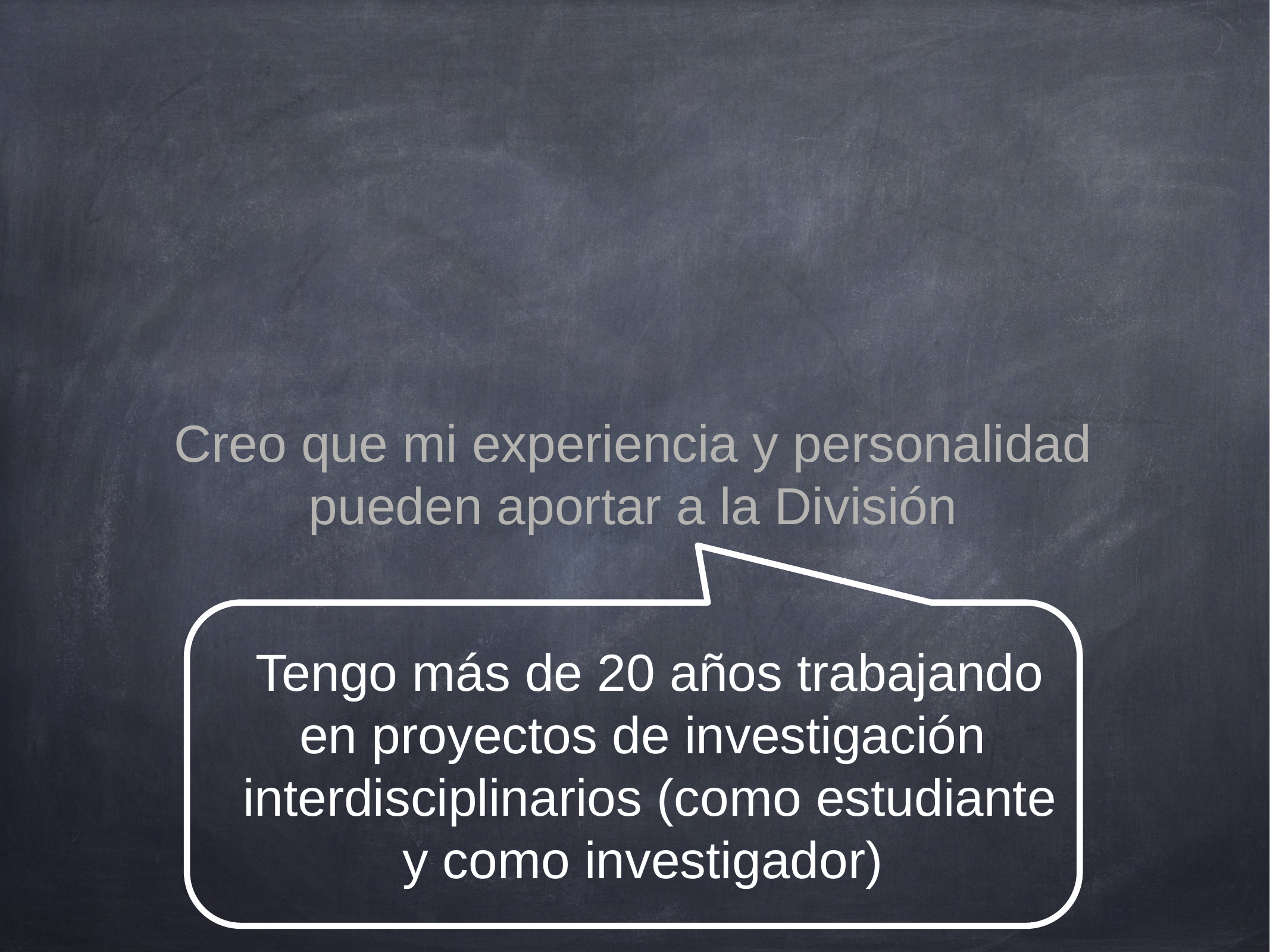

Creo que mi experiencia y personalidad pueden aportar a la División
Tengo más de 20 años trabajando en proyectos de investigación  interdisciplinarios (como estudiante y como investigador)